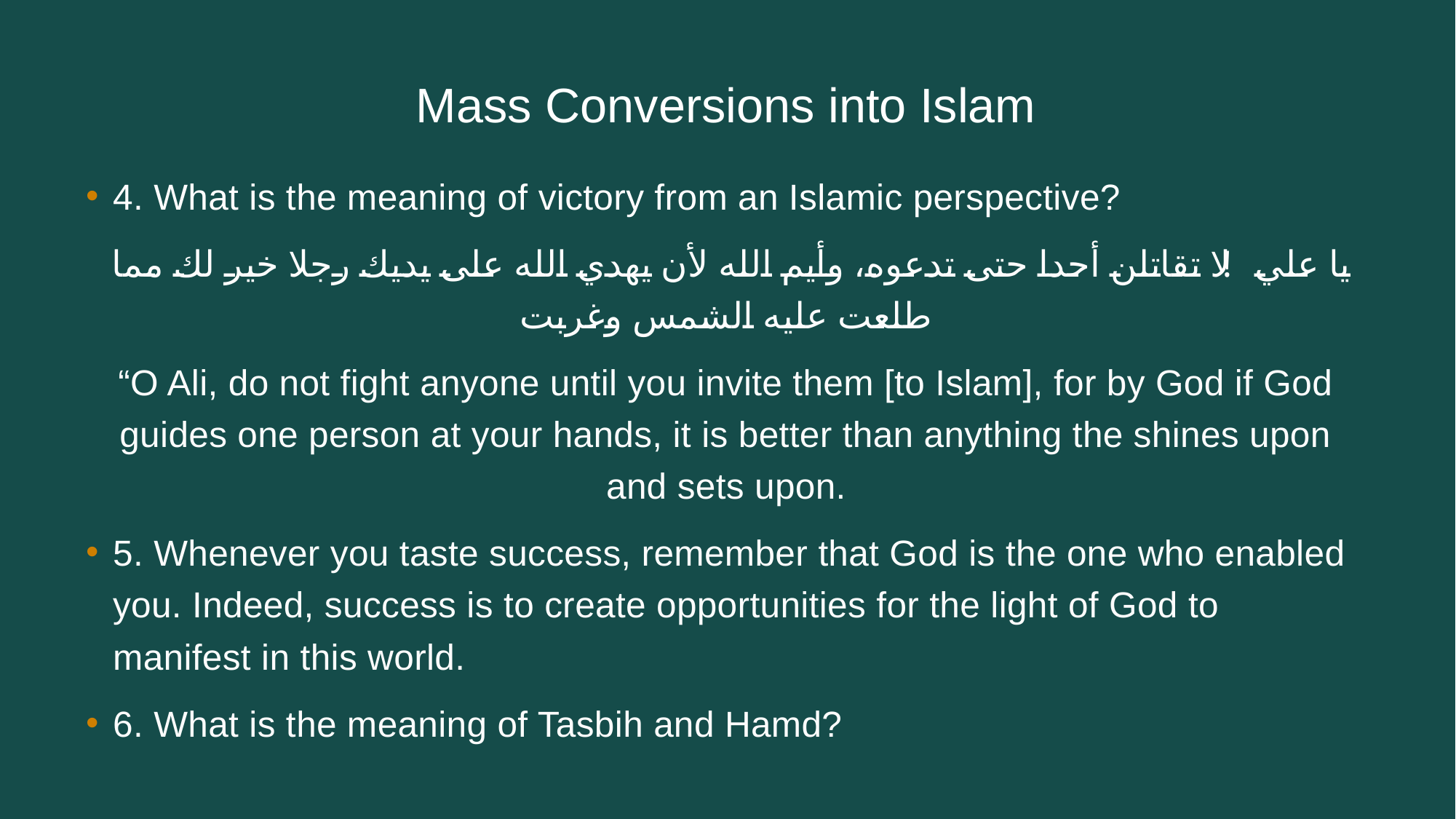

# Mass Conversions into Islam
4. What is the meaning of victory from an Islamic perspective?
 يا علي! لا تقاتلن أحدا حتى تدعوه، وأيم الله لأن يهدي الله على يديك رجلا خير لك مما طلعت عليه الشمس وغربت
“O Ali, do not fight anyone until you invite them [to Islam], for by God if God guides one person at your hands, it is better than anything the shines upon and sets upon.
5. Whenever you taste success, remember that God is the one who enabled you. Indeed, success is to create opportunities for the light of God to manifest in this world.
6. What is the meaning of Tasbih and Hamd?